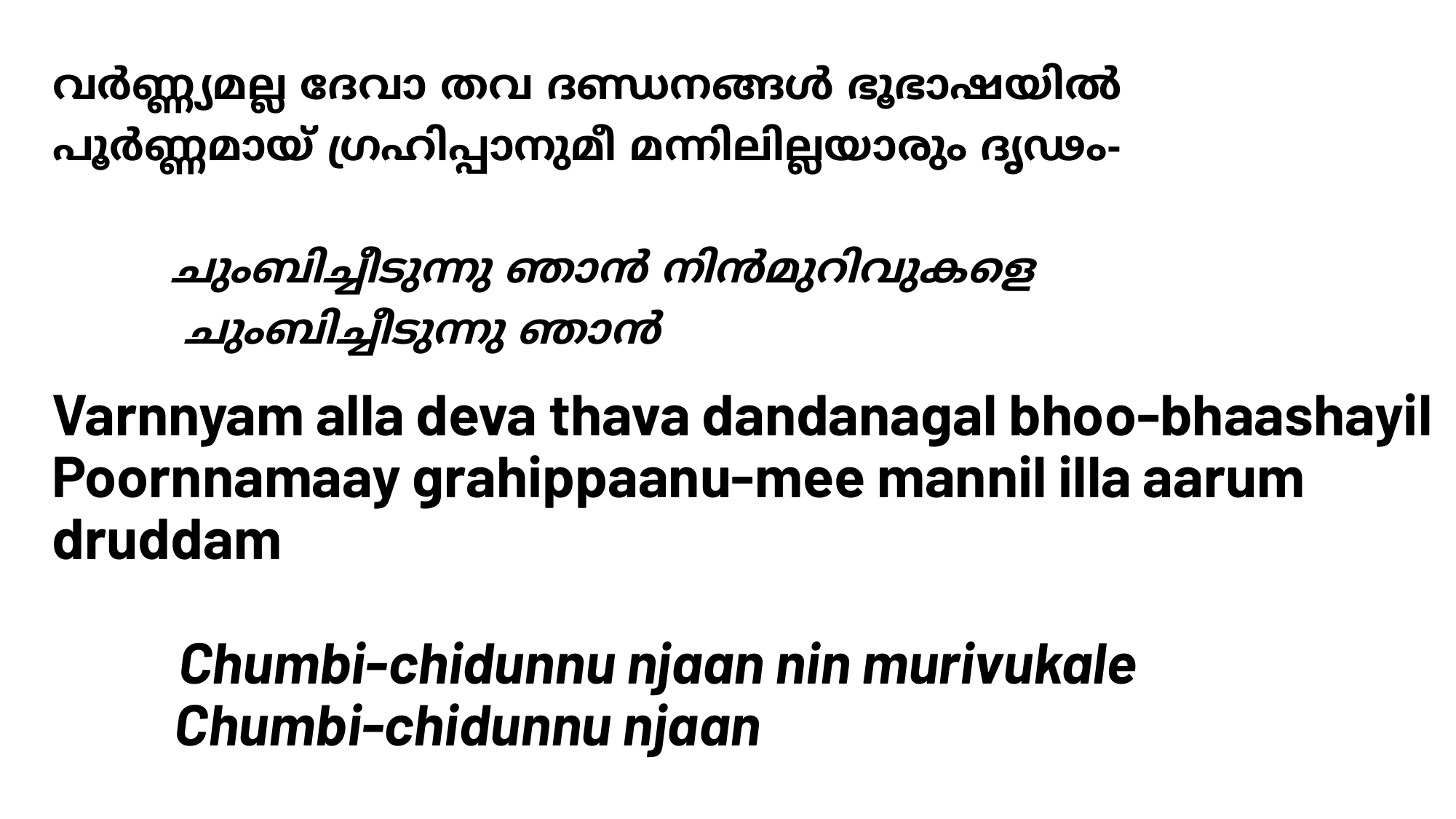

# വര്‍ണ്ണ്യമല്ല ദേവാ തവ ദണ്ഡനങ്ങള്‍ ഭൂഭാഷയില്‍ പൂര്‍ണ്ണമായ് ഗ്രഹിപ്പാനുമീ മന്നിലില്ലയാരും ദൃഢം- ചുംബിച്ചീടുന്നു ഞാന്‍ നിന്‍മുറിവുകളെ ചുംബിച്ചീടുന്നു ഞാന്‍
Varnnyam alla deva thava dandanagal bhoo-bhaashayil
Poornnamaay grahippaanu-mee mannil illa aarum druddam

           Chumbi-chidunnu njaan nin murivukale
           Chumbi-chidunnu njaan